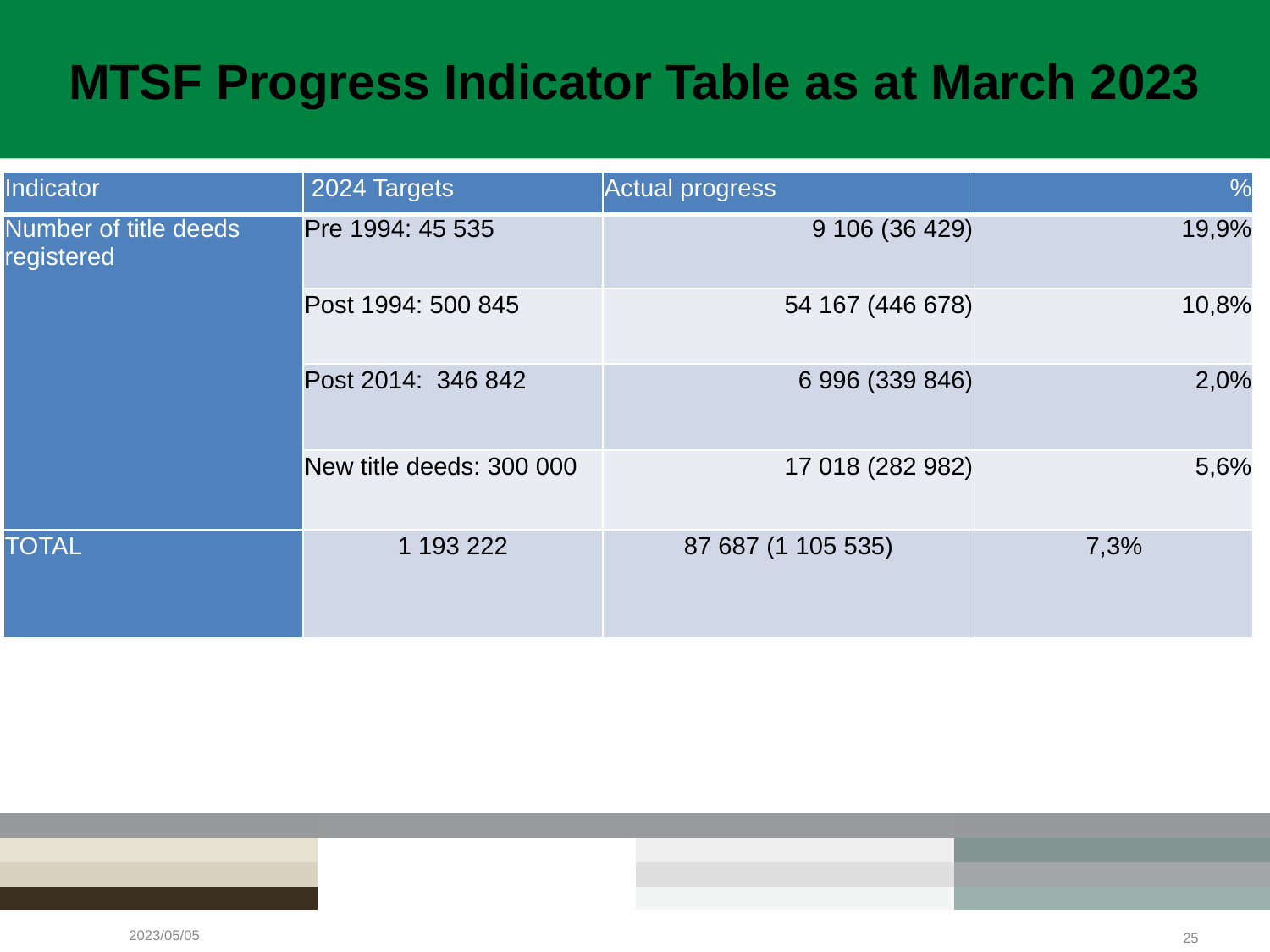

# MTSF Progress Indicator Table as at March 2023
| Indicator | 2024 Targets | Actual progress | % |
| --- | --- | --- | --- |
| Number of title deeds registered | Pre 1994: 45 535 | 9 106 (36 429) | 19,9% |
|  | Post 1994: 500 845 | 54 167 (446 678) | 10,8% |
|  | Post 2014: 346 842 | 6 996 (339 846) | 2,0% |
|  | New title deeds: 300 000 | 17 018 (282 982) | 5,6% |
| TOTAL | 1 193 222 | 87 687 (1 105 535) | 7,3% |
2023/05/05

25